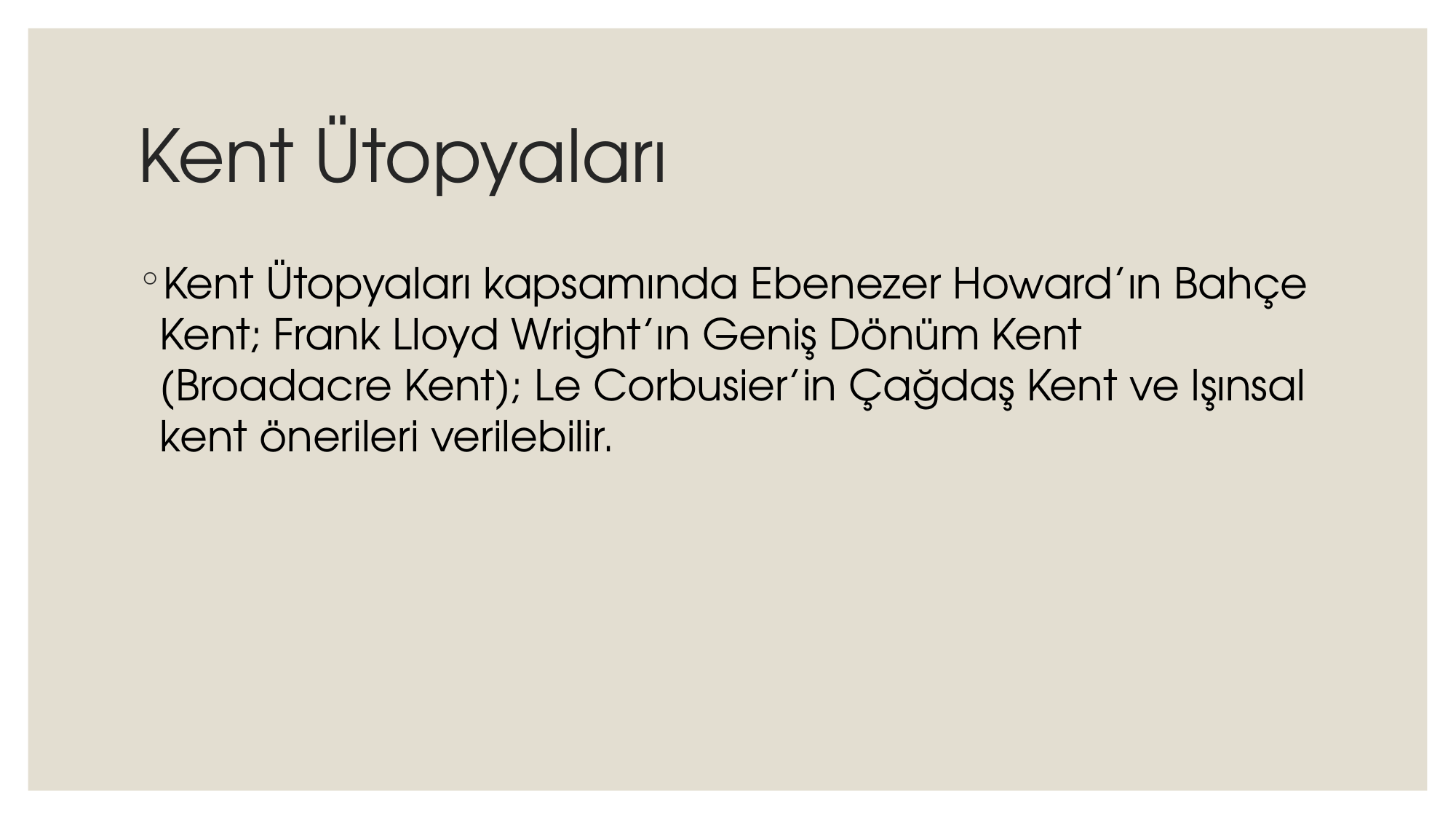

# Kent Ütopyaları
Kent Ütopyaları kapsamında Ebenezer Howard’ın Bahçe Kent; Frank Lloyd Wright’ın Geniş Dönüm Kent (Broadacre Kent); Le Corbusier’in Çağdaş Kent ve Işınsal kent önerileri verilebilir.